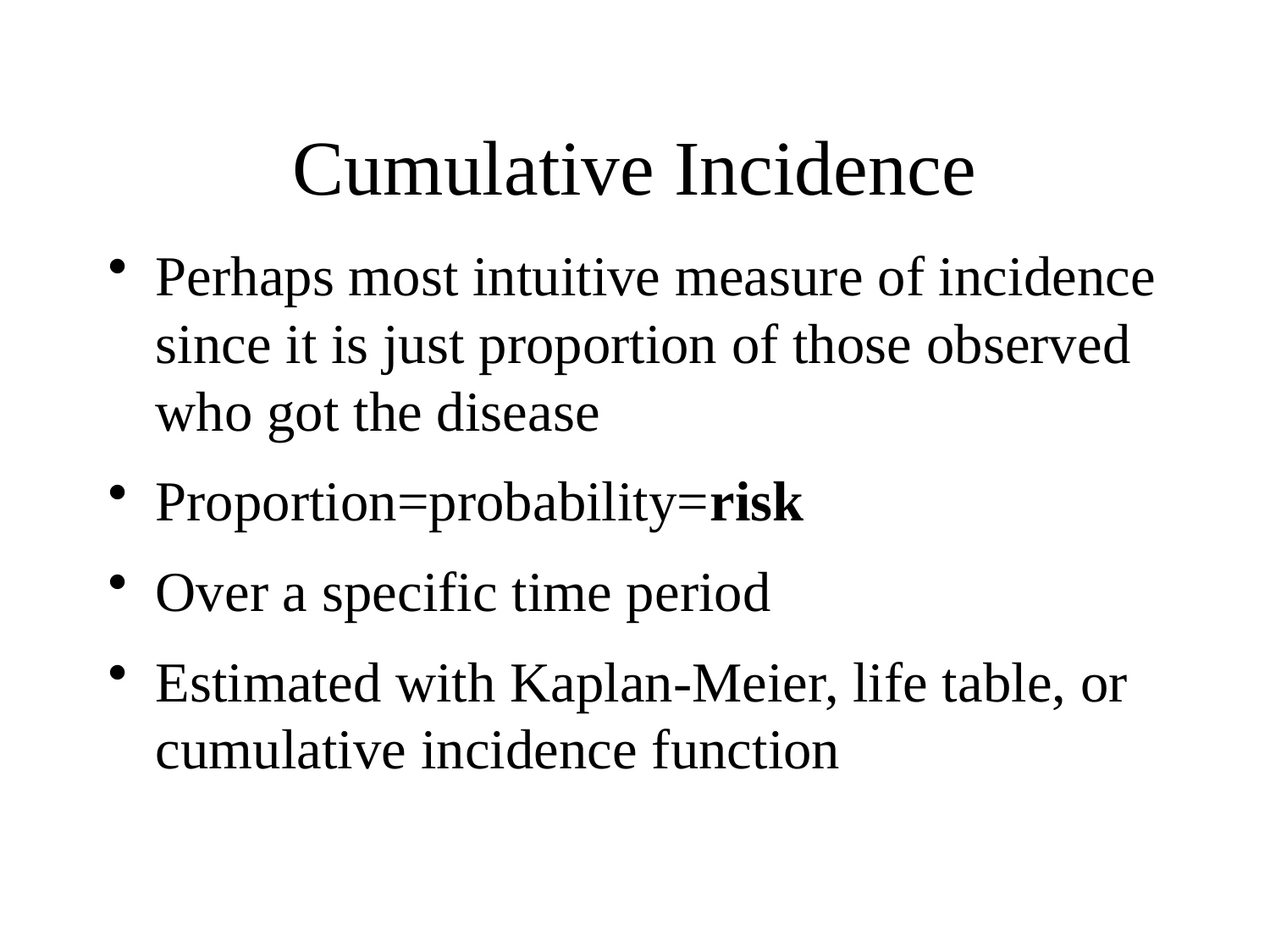

# Cumulative Incidence
Perhaps most intuitive measure of incidence since it is just proportion of those observed who got the disease
Proportion=probability=risk
Over a specific time period
Estimated with Kaplan-Meier, life table, or cumulative incidence function